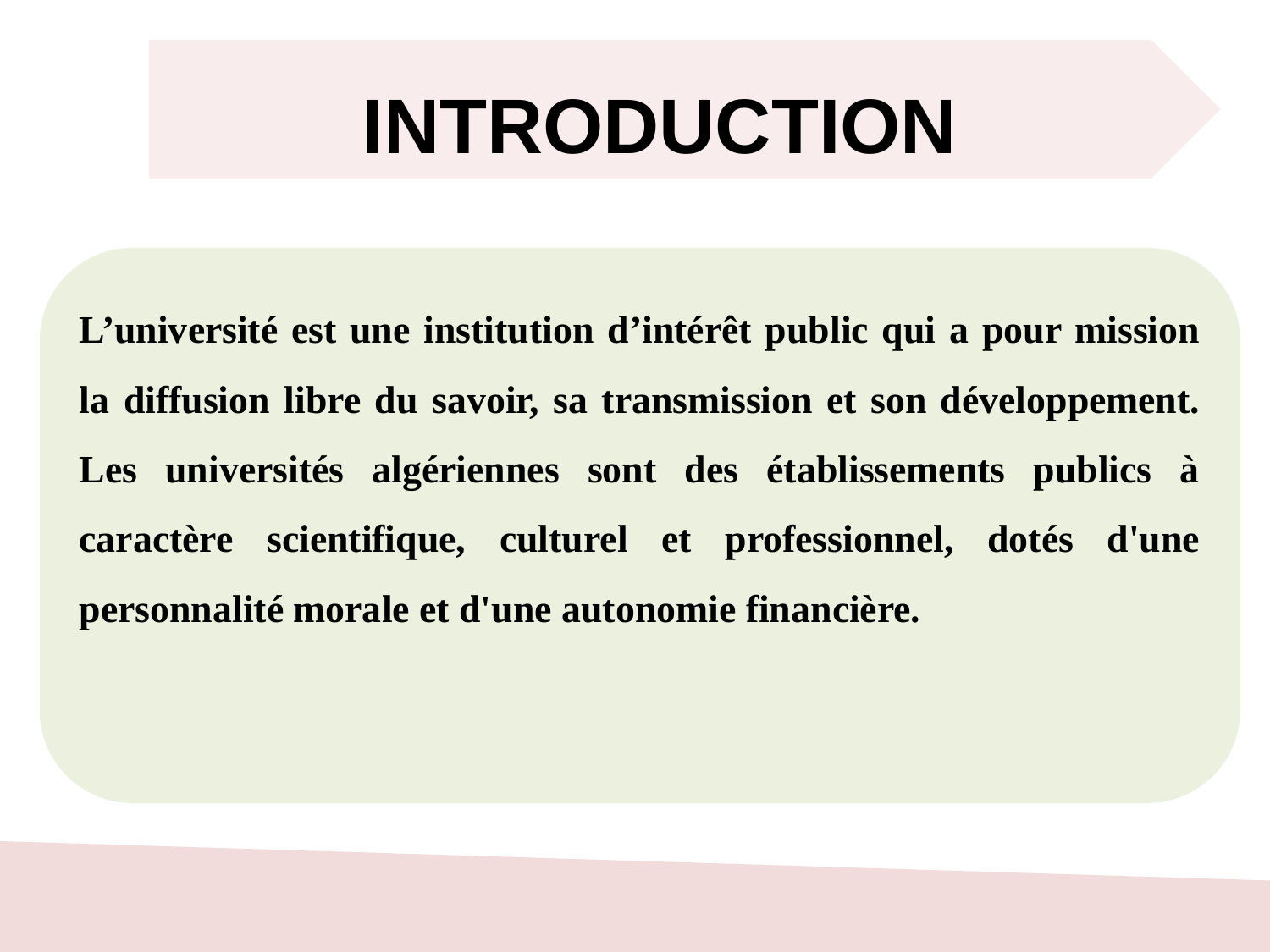

INTRODUCTION
L’université est une institution d’intérêt public qui a pour mission la diffusion libre du savoir, sa transmission et son développement. Les universités algériennes sont des établissements publics à caractère scientifique, culturel et professionnel, dotés d'une personnalité morale et d'une autonomie financière.